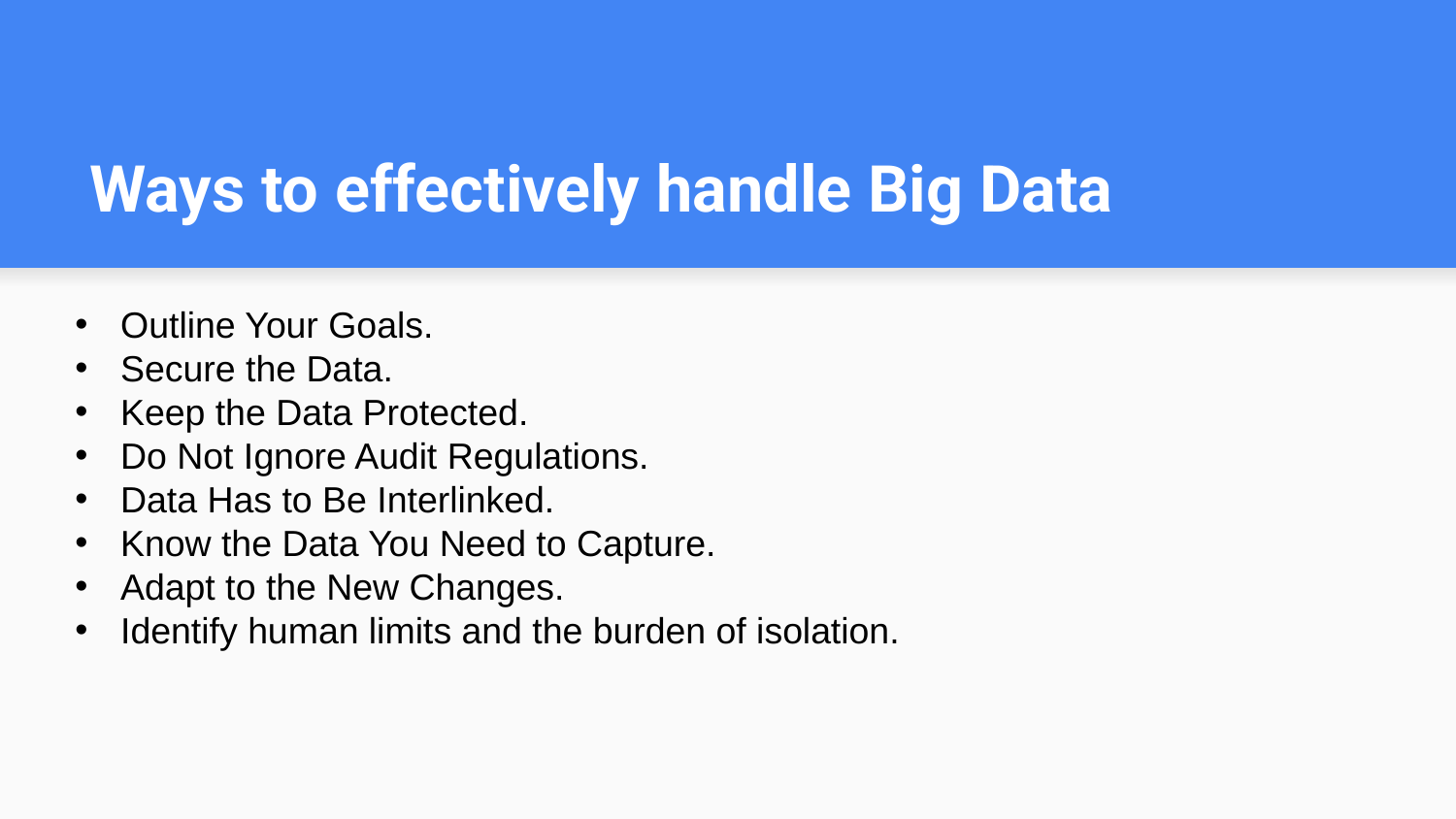

# Ways to effectively handle Big Data
Outline Your Goals.
Secure the Data.
Keep the Data Protected.
Do Not Ignore Audit Regulations.
Data Has to Be Interlinked.
Know the Data You Need to Capture.
Adapt to the New Changes.
Identify human limits and the burden of isolation.